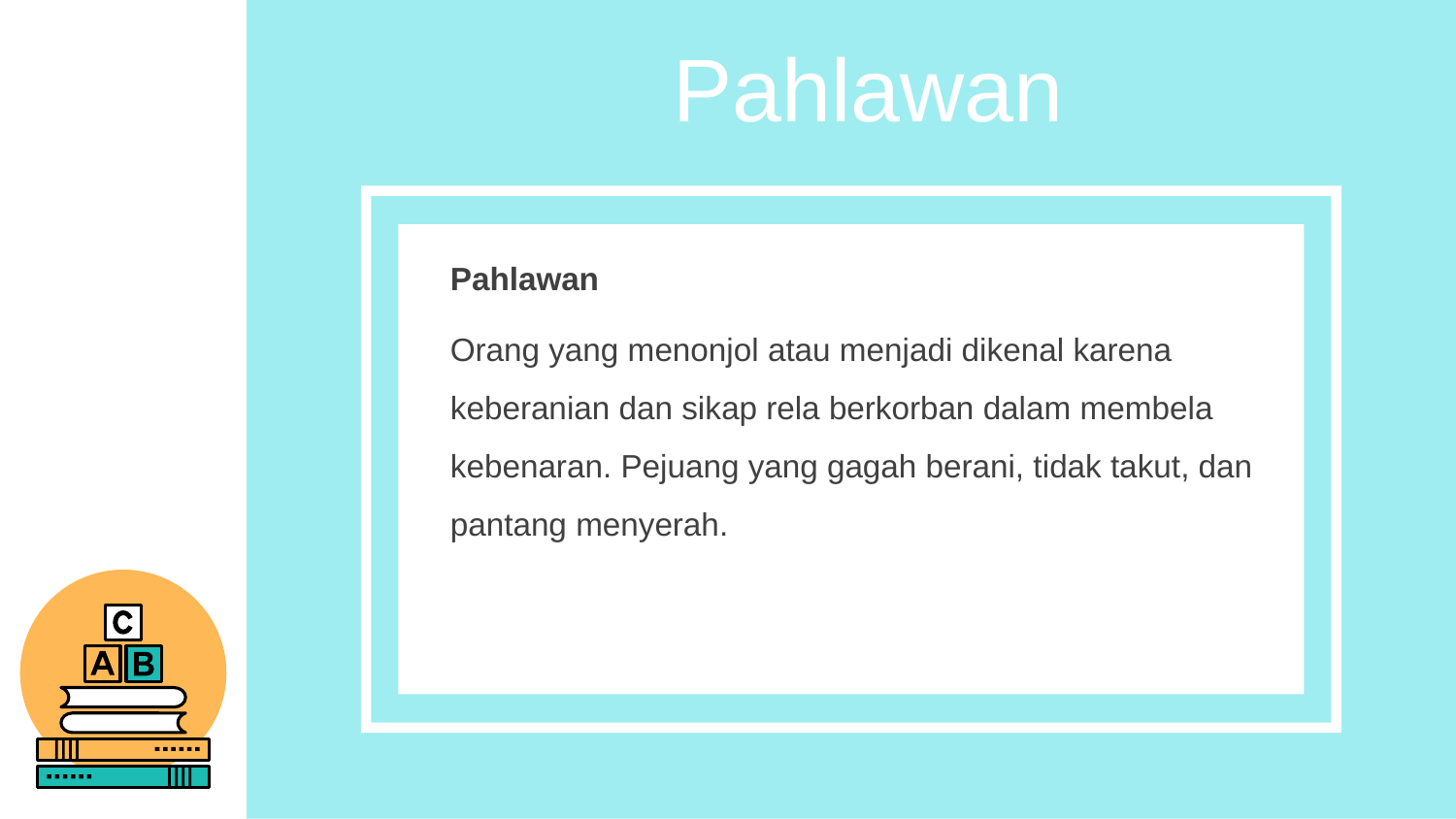

Pahlawan

Pahlawan
Orang yang menonjol atau menjadi dikenal karena keberanian dan sikap rela berkorban dalam membela kebenaran. Pejuang yang gagah berani, tidak takut, dan pantang menyerah.